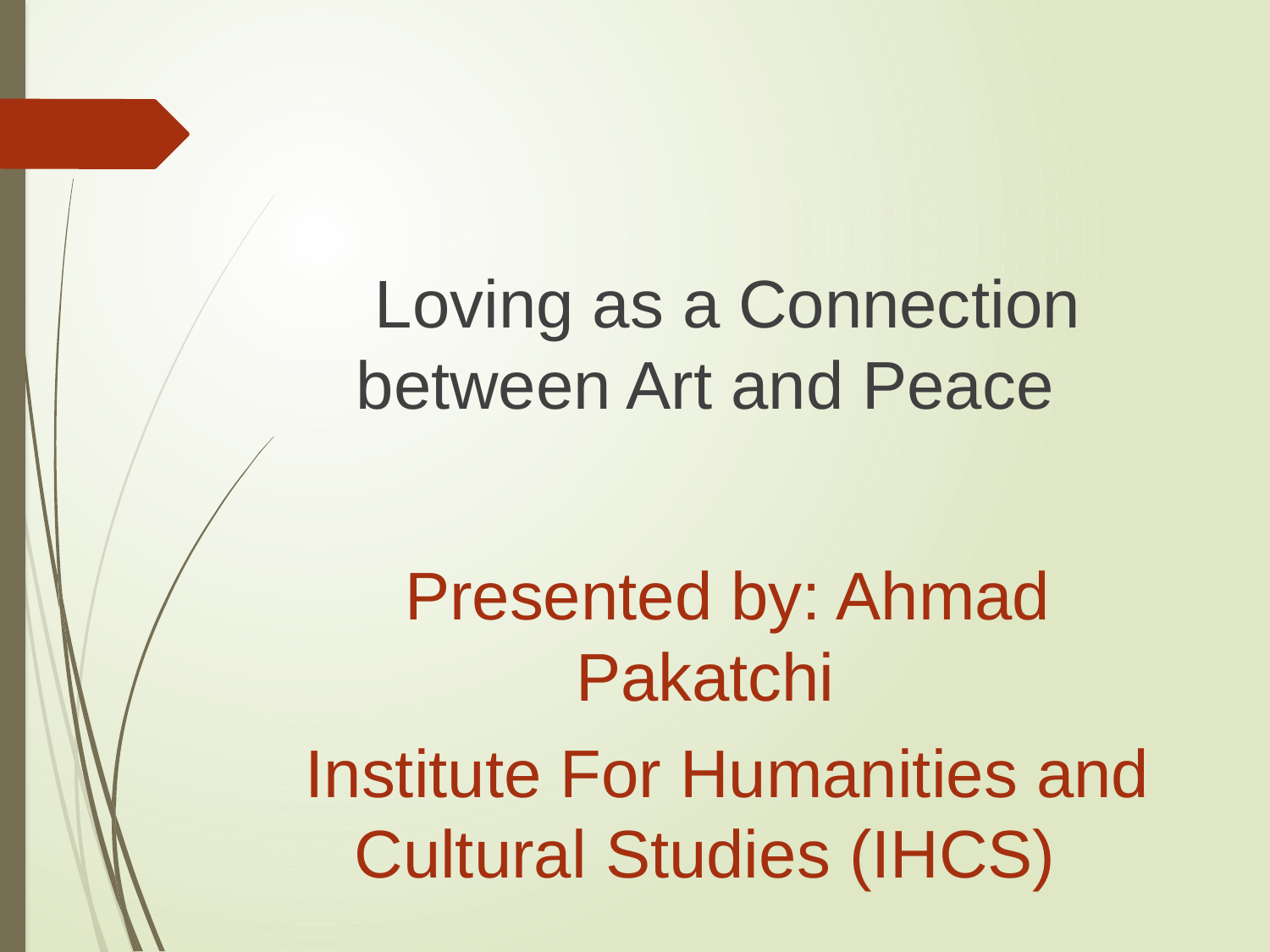

Loving as a Connection between Art and Peace

Presented by: Ahmad Pakatchi
Institute For Humanities and Cultural Studies (IHCS)